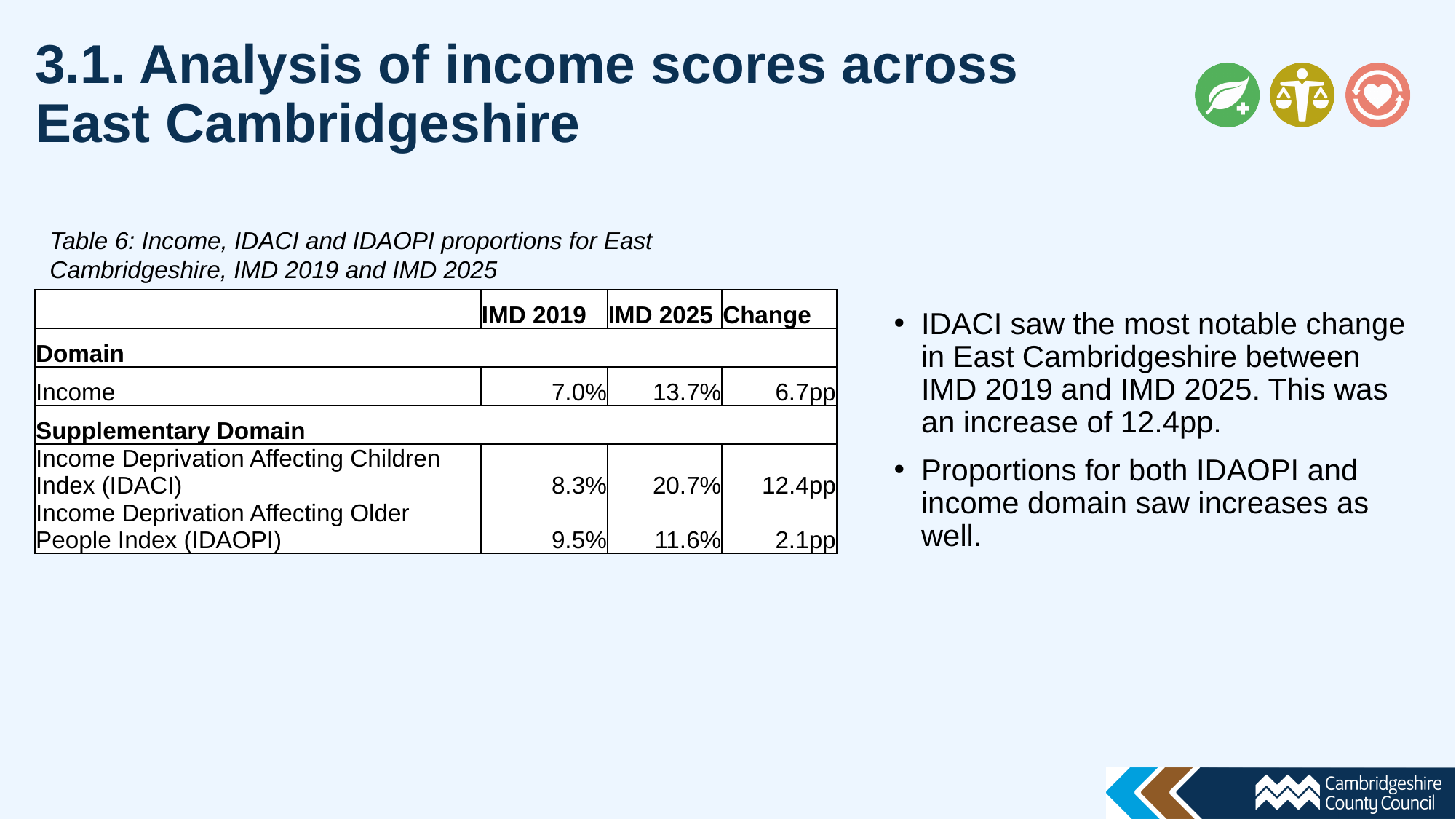

3.1. Analysis of income scores across East Cambridgeshire
Table 6: Income, IDACI and IDAOPI proportions for East Cambridgeshire, IMD 2019 and IMD 2025
|  | IMD 2019 | IMD 2025 | Change |
| --- | --- | --- | --- |
| Domain |  |  |  |
| Income | 7.0% | 13.7% | 6.7pp |
| Supplementary Domain |  |  |  |
| Income Deprivation Affecting Children Index (IDACI) | 8.3% | 20.7% | 12.4pp |
| Income Deprivation Affecting Older People Index (IDAOPI) | 9.5% | 11.6% | 2.1pp |
IDACI saw the most notable change in East Cambridgeshire between IMD 2019 and IMD 2025. This was an increase of 12.4pp.
Proportions for both IDAOPI and income domain saw increases as well.